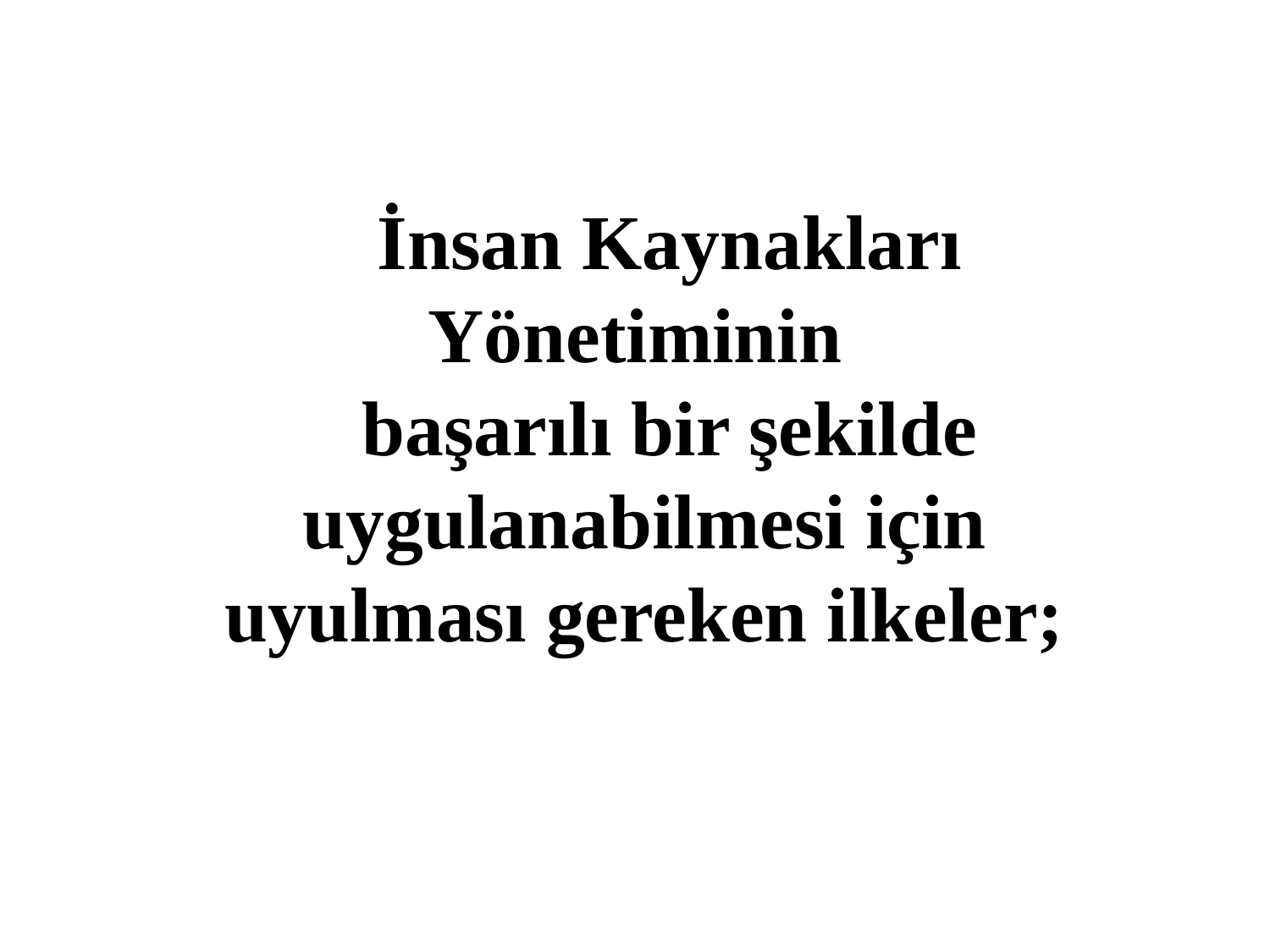

İnsan Kaynakları Yönetiminin
başarılı bir şekilde uygulanabilmesi için uyulması gereken ilkeler;